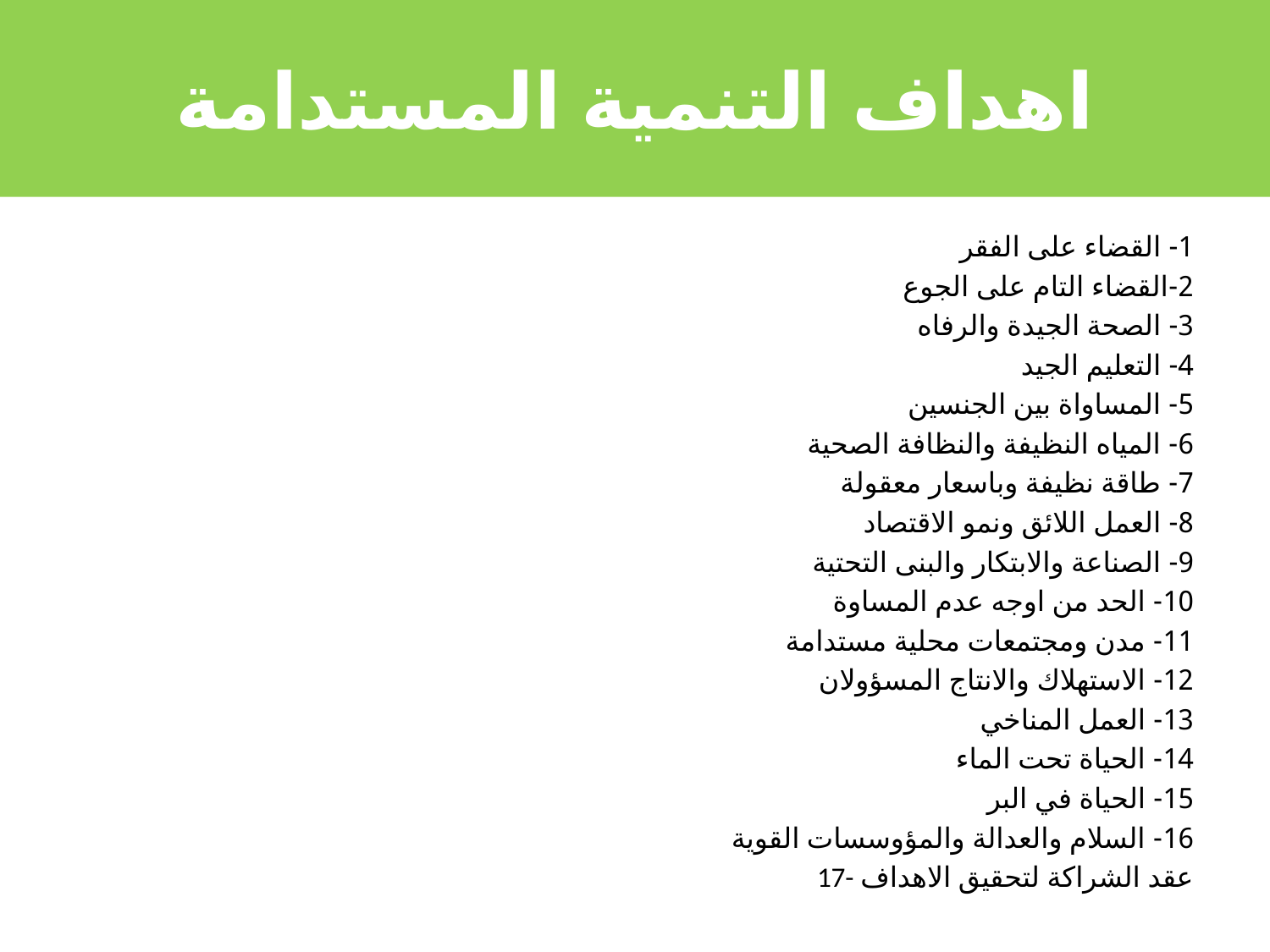

# اهداف التنمية المستدامة
1- القضاء على الفقر
2-القضاء التام على الجوع
3- الصحة الجيدة والرفاه
4- التعليم الجيد
5- المساواة بين الجنسين
6- المياه النظيفة والنظافة الصحية
7- طاقة نظيفة وباسعار معقولة
8- العمل اللائق ونمو الاقتصاد
9- الصناعة والابتكار والبنى التحتية
10- الحد من اوجه عدم المساوة
11- مدن ومجتمعات محلية مستدامة
12- الاستهلاك والانتاج المسؤولان
13- العمل المناخي
14- الحياة تحت الماء
15- الحياة في البر
16- السلام والعدالة والمؤوسسات القوية
17- عقد الشراكة لتحقيق الاهداف